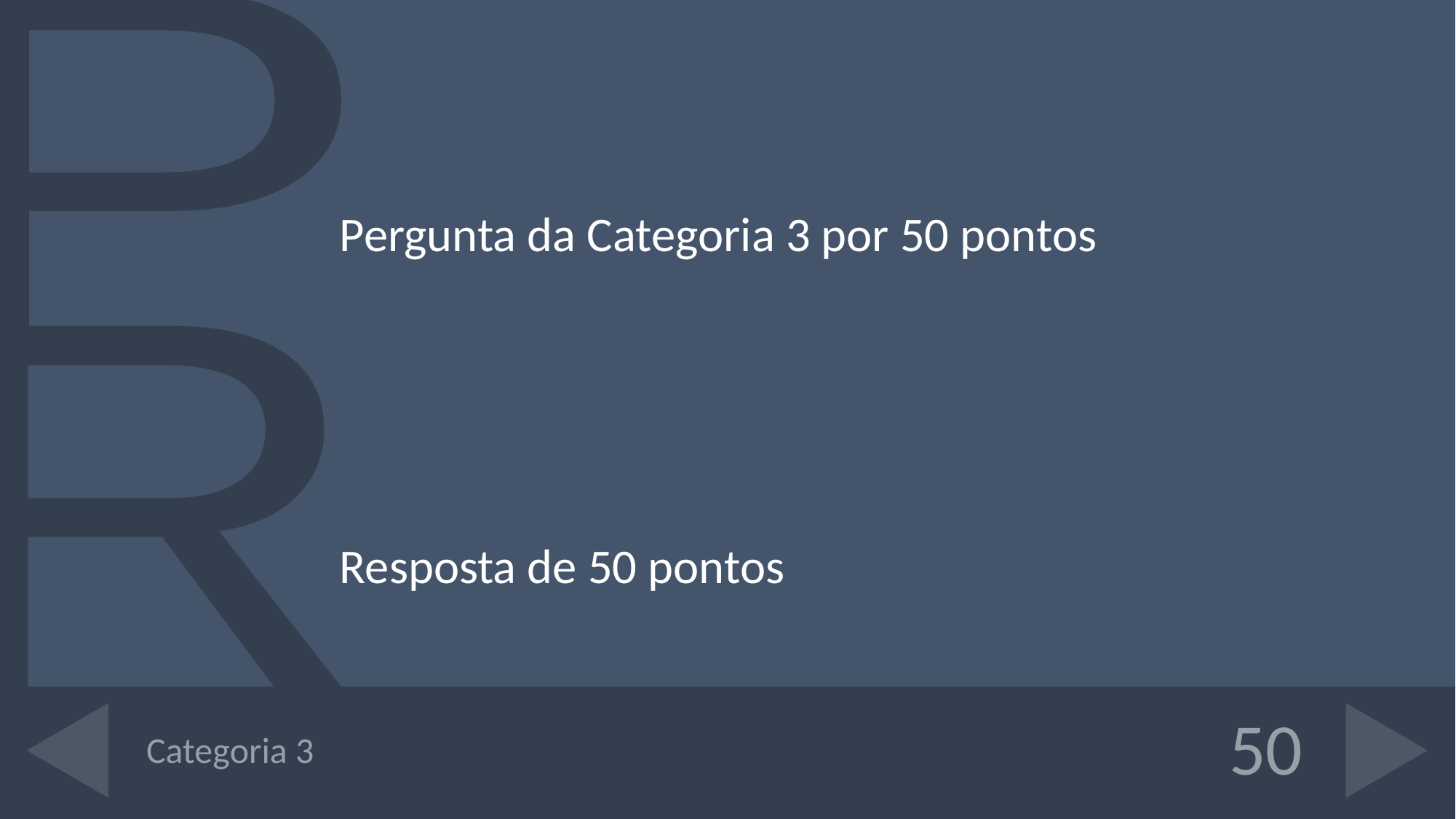

Pergunta da Categoria 3 por 50 pontos
Resposta de 50 pontos
# Categoria 3
50